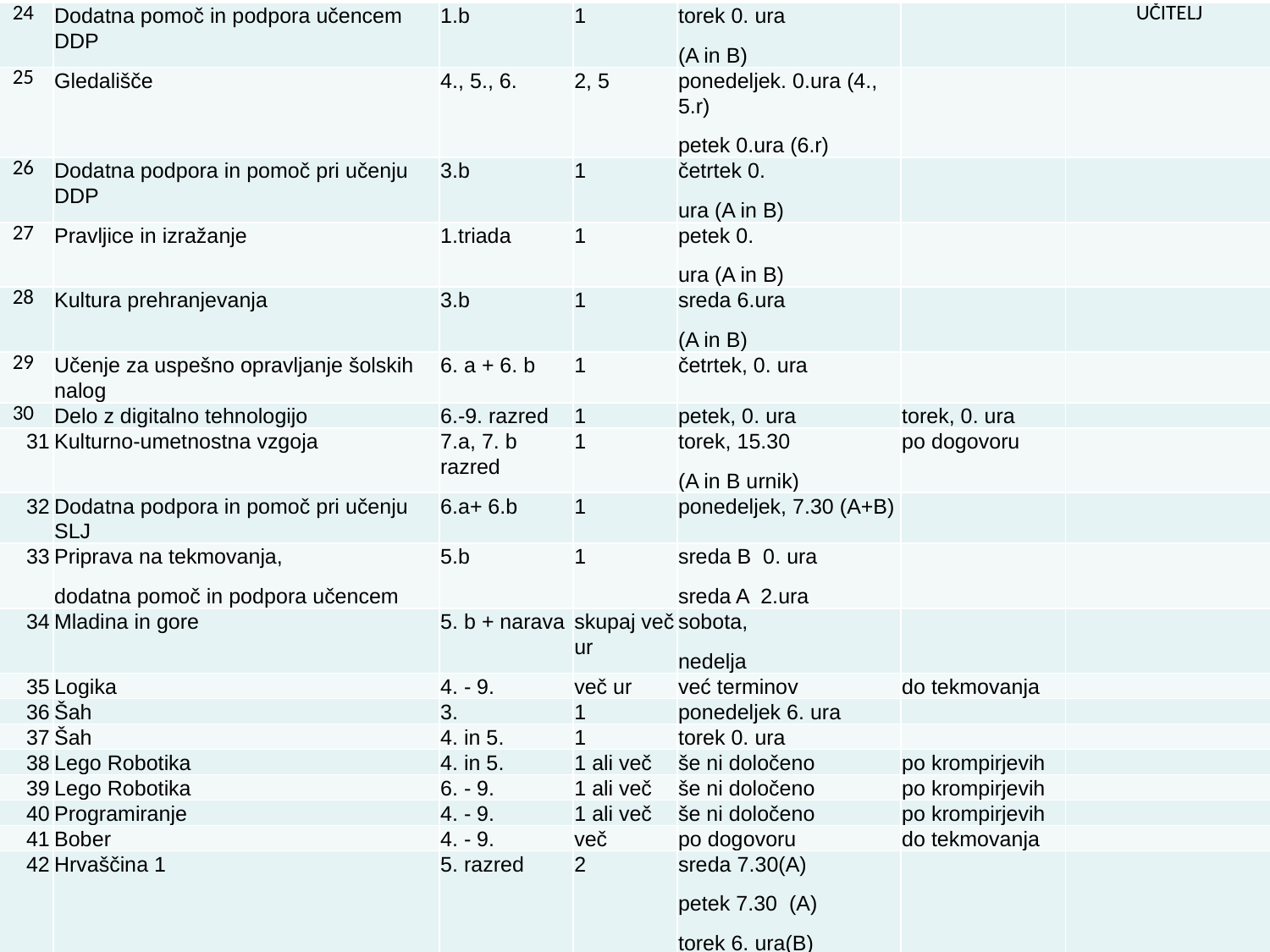

| 24 | Dodatna pomoč in podpora učencem DDP | 1.b | 1 | torek 0. ura (A in B) |  | UČITELJ |
| --- | --- | --- | --- | --- | --- | --- |
| 25 | Gledališče | 4., 5., 6. | 2, 5 | ponedeljek. 0.ura (4., 5.r) petek 0.ura (6.r) |  |  |
| 26 | Dodatna podpora in pomoč pri učenju DDP | 3.b | 1 | četrtek 0. ura (A in B) |  |  |
| 27 | Pravljice in izražanje | 1.triada | 1 | petek 0. ura (A in B) |  |  |
| 28 | Kultura prehranjevanja | 3.b | 1 | sreda 6.ura (A in B) |  |  |
| 29 | Učenje za uspešno opravljanje šolskih nalog | 6. a + 6. b | 1 | četrtek, 0. ura |  |  |
| 30 | Delo z digitalno tehnologijo | 6.-9. razred | 1 | petek, 0. ura | torek, 0. ura |  |
| 31 | Kulturno-umetnostna vzgoja | 7.a, 7. b razred | 1 | torek, 15.30 (A in B urnik) | po dogovoru |  |
| 32 | Dodatna podpora in pomoč pri učenju SLJ | 6.a+ 6.b | 1 | ponedeljek, 7.30 (A+B) |  |  |
| 33 | Priprava na tekmovanja, dodatna pomoč in podpora učencem | 5.b | 1 | sreda B 0. ura sreda A 2.ura |  |  |
| 34 | Mladina in gore | 5. b + narava | skupaj več ur | sobota, nedelja |  |  |
| 35 | Logika | 4. - 9. | več ur | već terminov | do tekmovanja |  |
| 36 | Šah | 3. | 1 | ponedeljek 6. ura |  |  |
| 37 | Šah | 4. in 5. | 1 | torek 0. ura |  |  |
| 38 | Lego Robotika | 4. in 5. | 1 ali več | še ni določeno | po krompirjevih |  |
| 39 | Lego Robotika | 6. - 9. | 1 ali več | še ni določeno | po krompirjevih |  |
| 40 | Programiranje | 4. - 9. | 1 ali več | še ni določeno | po krompirjevih |  |
| 41 | Bober | 4. - 9. | več | po dogovoru | do tekmovanja |  |
| 42 | Hrvaščina 1 | 5. razred | 2 | sreda 7.30(A) petek 7.30 (A) torek 6. ura(B) sreda 7.30 (B) |  |  |